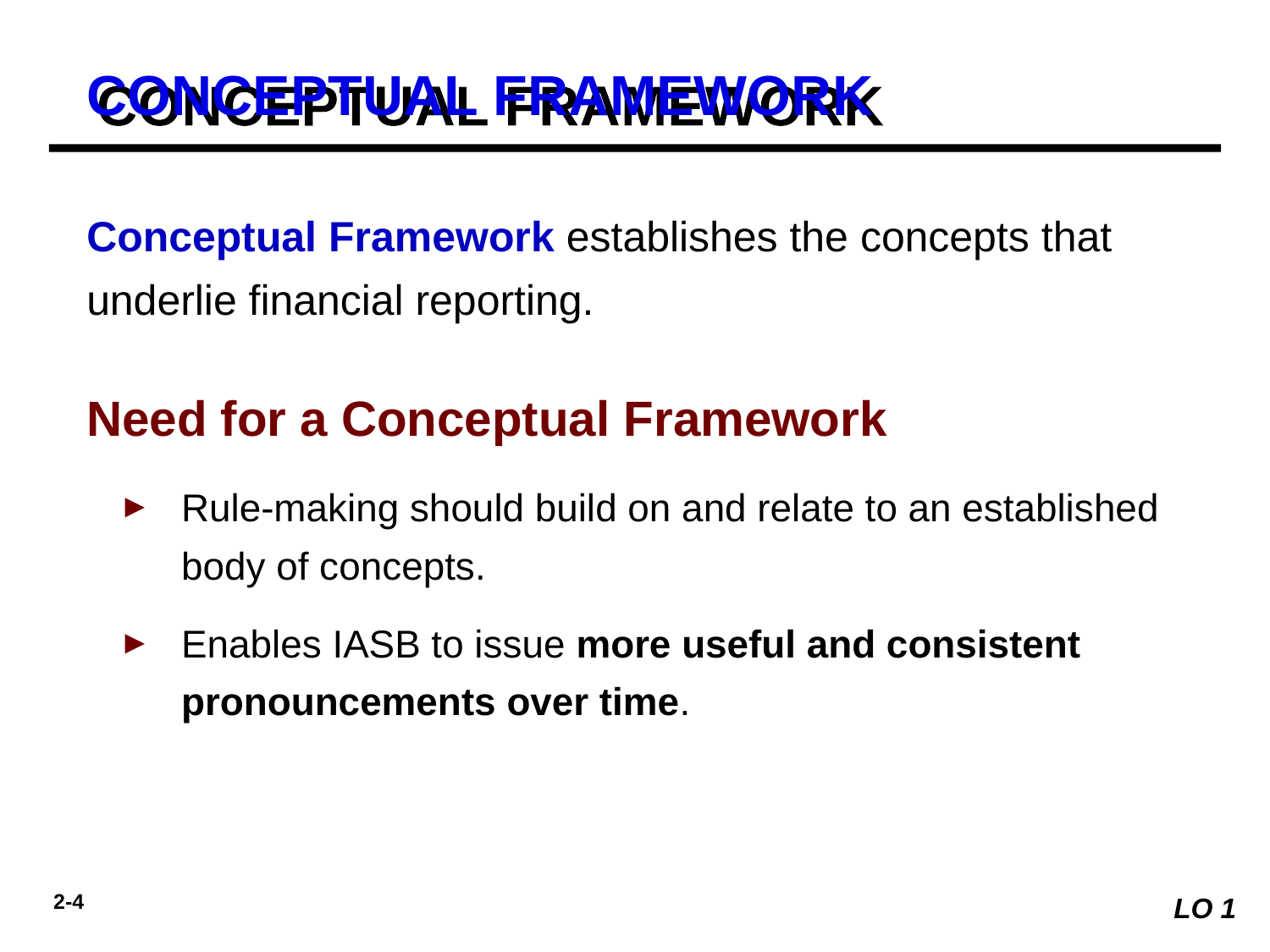

# CONCEPTUAL FRAMEWORK

Conceptual Framework establishes the concepts that underlie financial reporting.
Need for a Conceptual Framework
Rule-making should build on and relate to an established body of concepts.
Enables IASB to issue more useful and consistent pronouncements over time.
LO 1